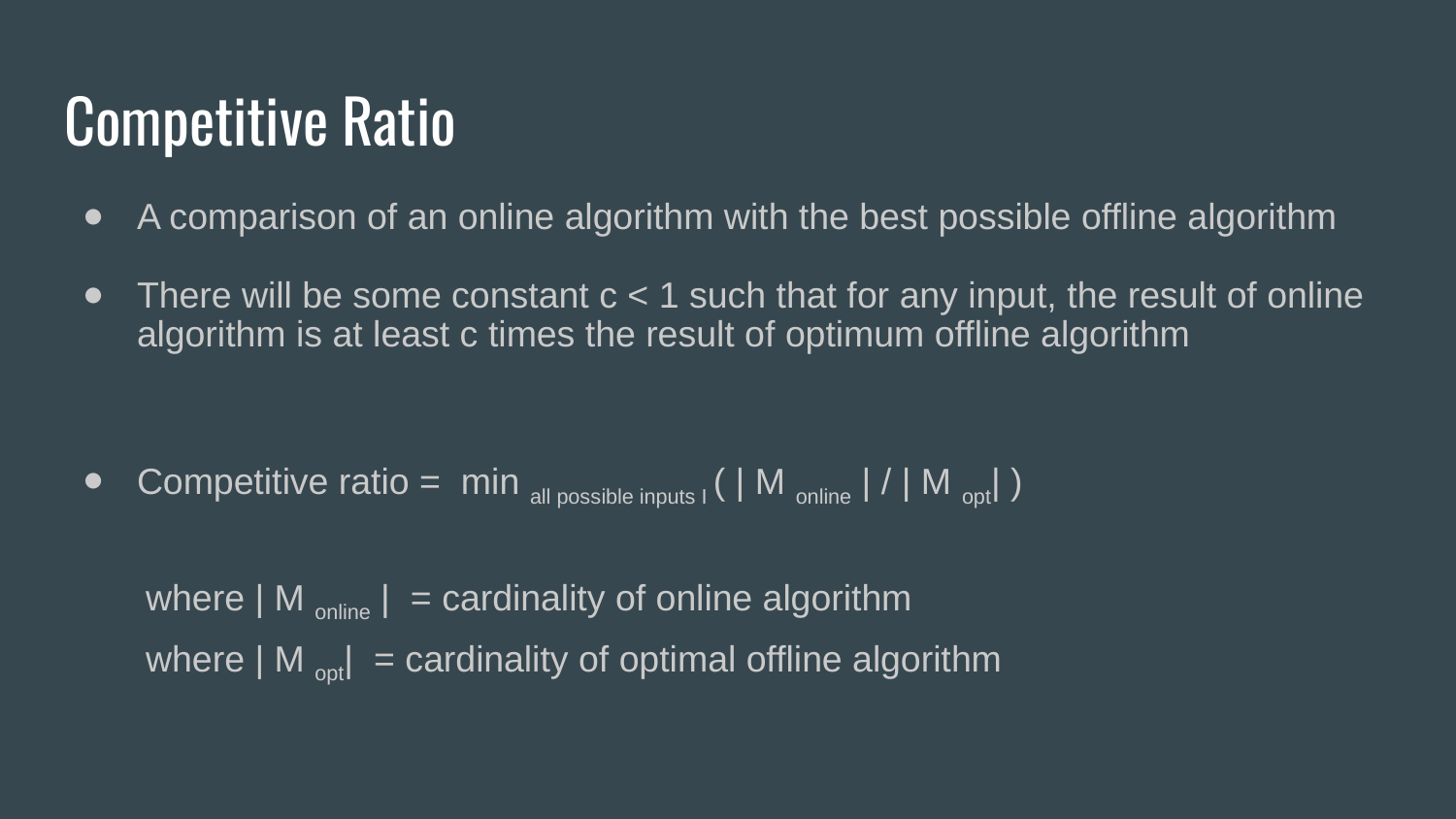

# Competitive Ratio
A comparison of an online algorithm with the best possible offline algorithm

There will be some constant c < 1 such that for any input, the result of online algorithm is at least c times the result of optimum offline algorithm

Competitive ratio =  min all possible inputs I ( | M online | / | M opt| )

        where | M online |  = cardinality of online algorithm
        where | M opt|  = cardinality of optimal offline algorithm